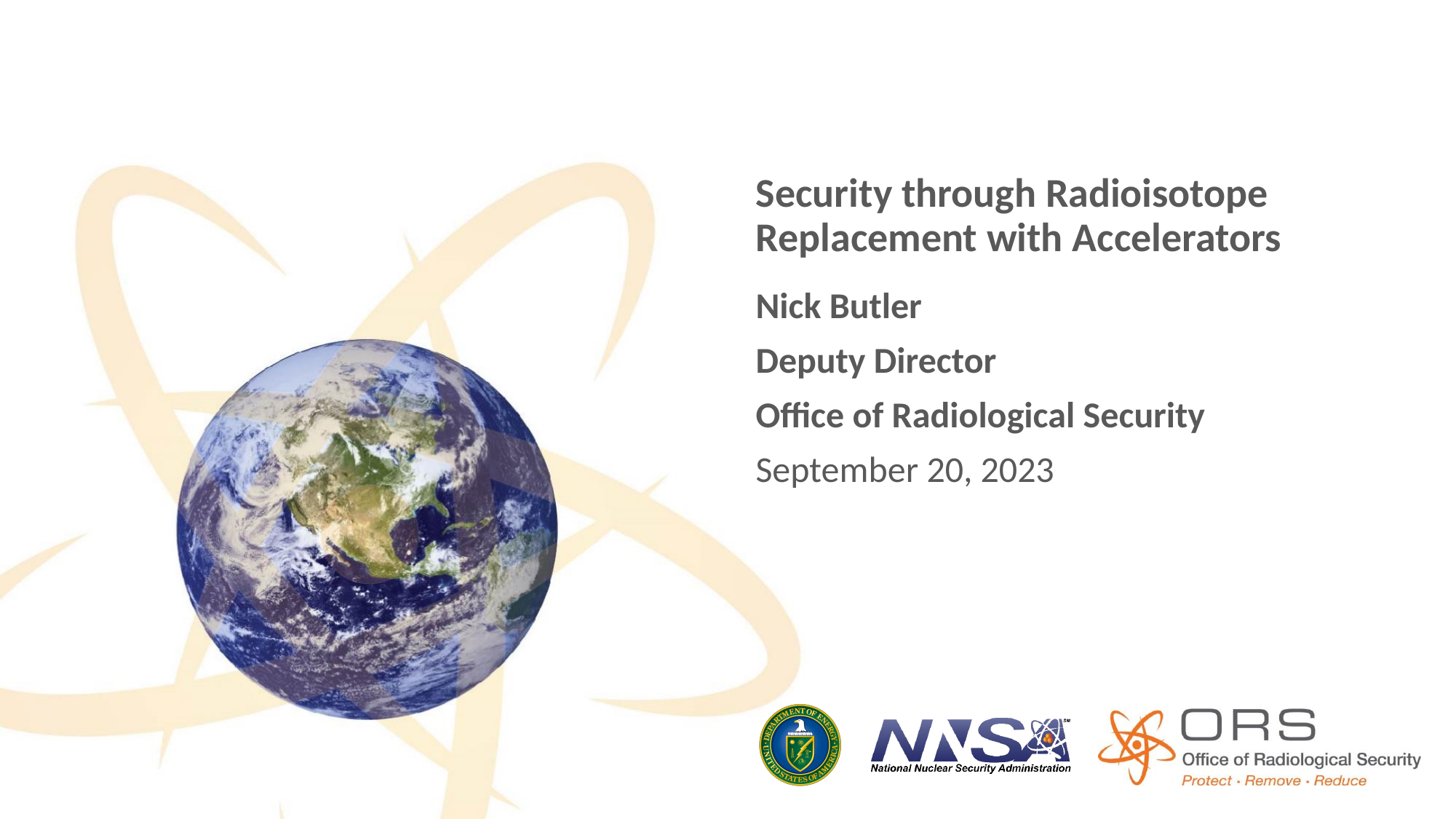

Security through Radioisotope Replacement with Accelerators

Nick Butler
Deputy Director
Office of Radiological Security
September 20, 2023